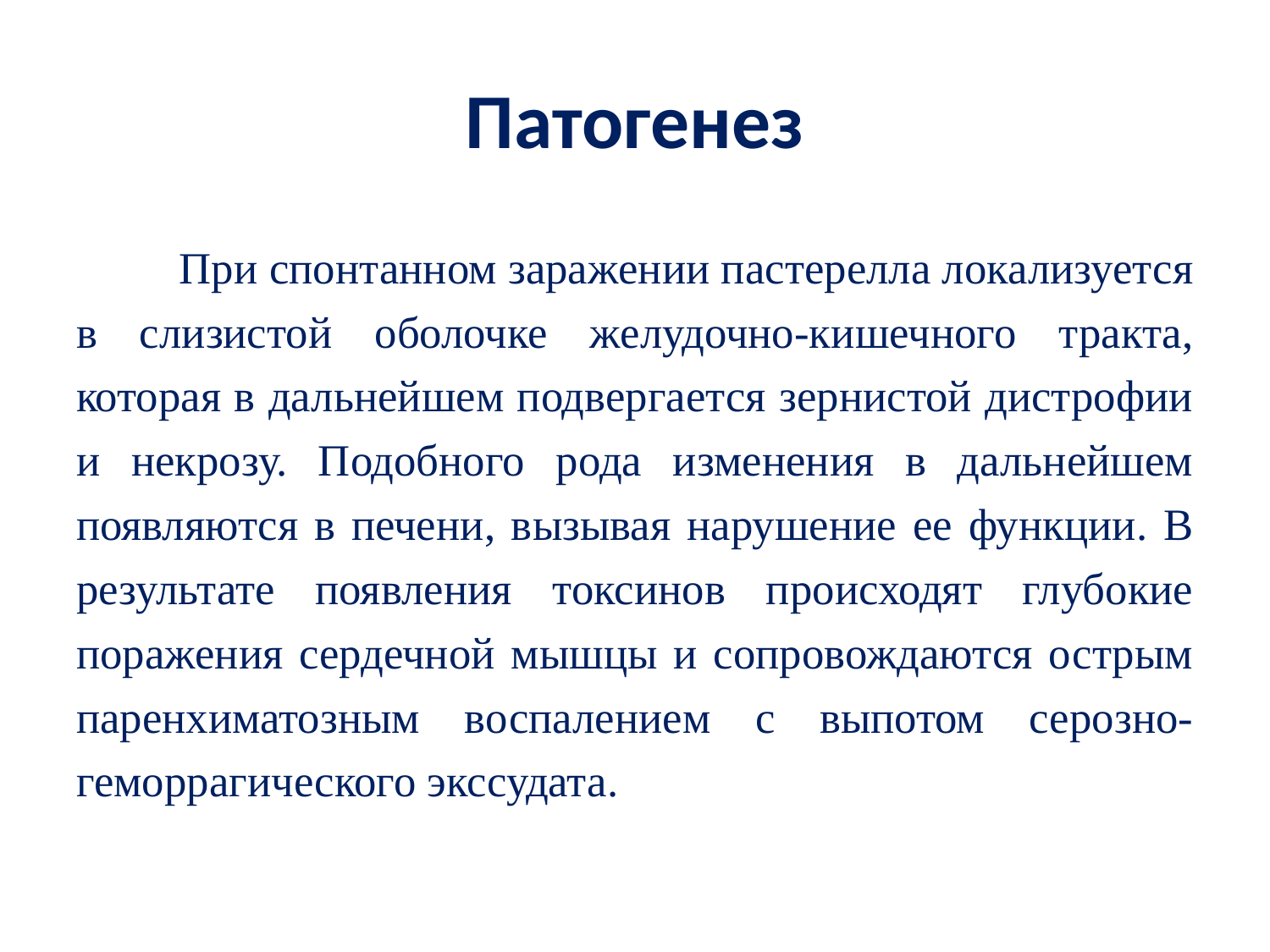

# Патогенез
При спонтанном заражении пастерелла локализуется в слизистой оболочке желудочно-кишечного тракта, которая в дальнейшем подвергается зернистой дистрофии и некрозу. Подобного рода изменения в дальнейшем появляются в печени, вызывая нарушение ее функции. В результате появления токсинов происходят глубокие поражения сердечной мышцы и сопровождаются острым паренхиматозным воспалением с выпотом серозно-геморрагического экссудата.